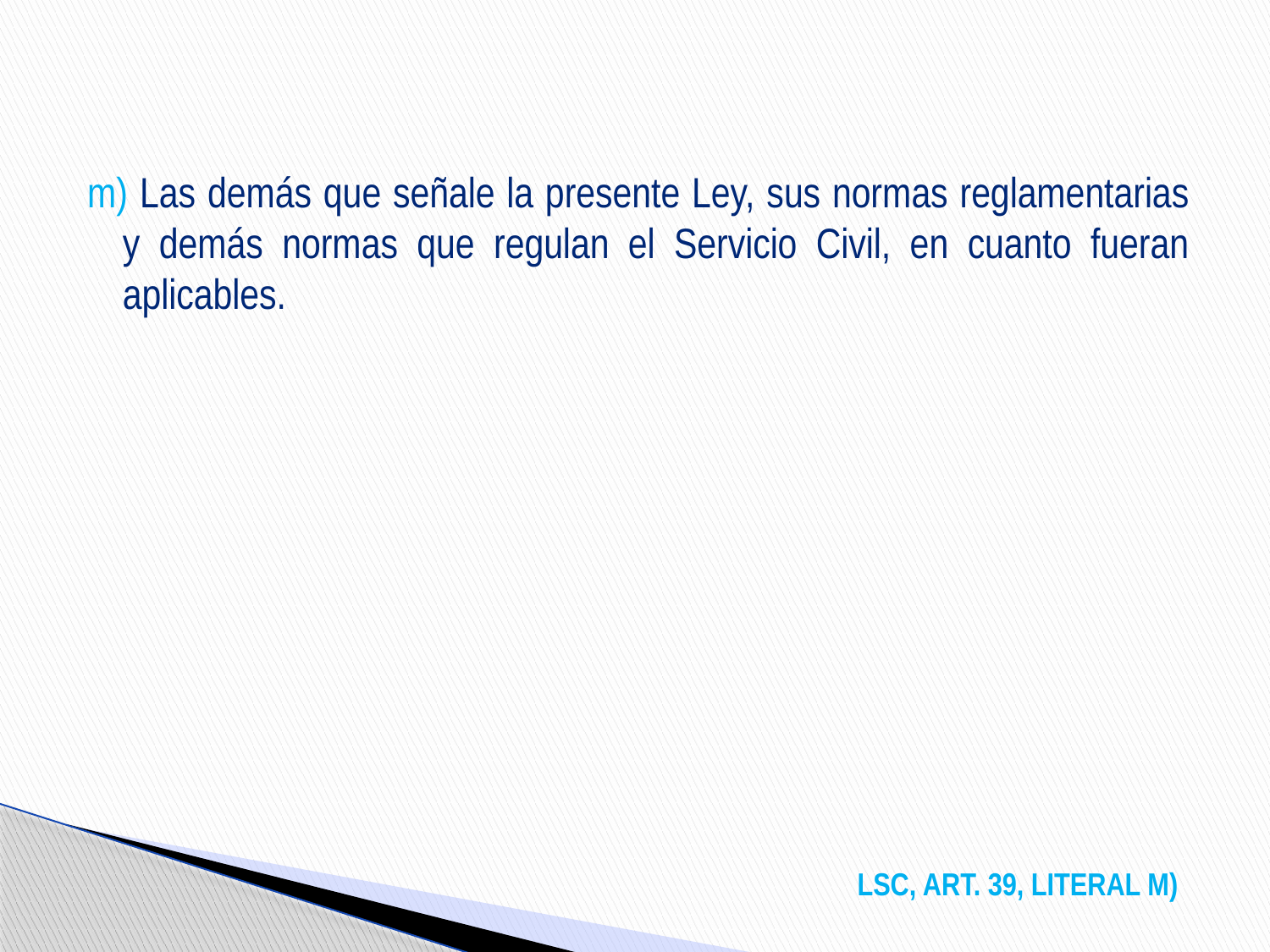

m) Las demás que señale la presente Ley, sus normas reglamentarias y demás normas que regulan el Servicio Civil, en cuanto fueran aplicables.

LSC, ART. 39, LITERAL M)